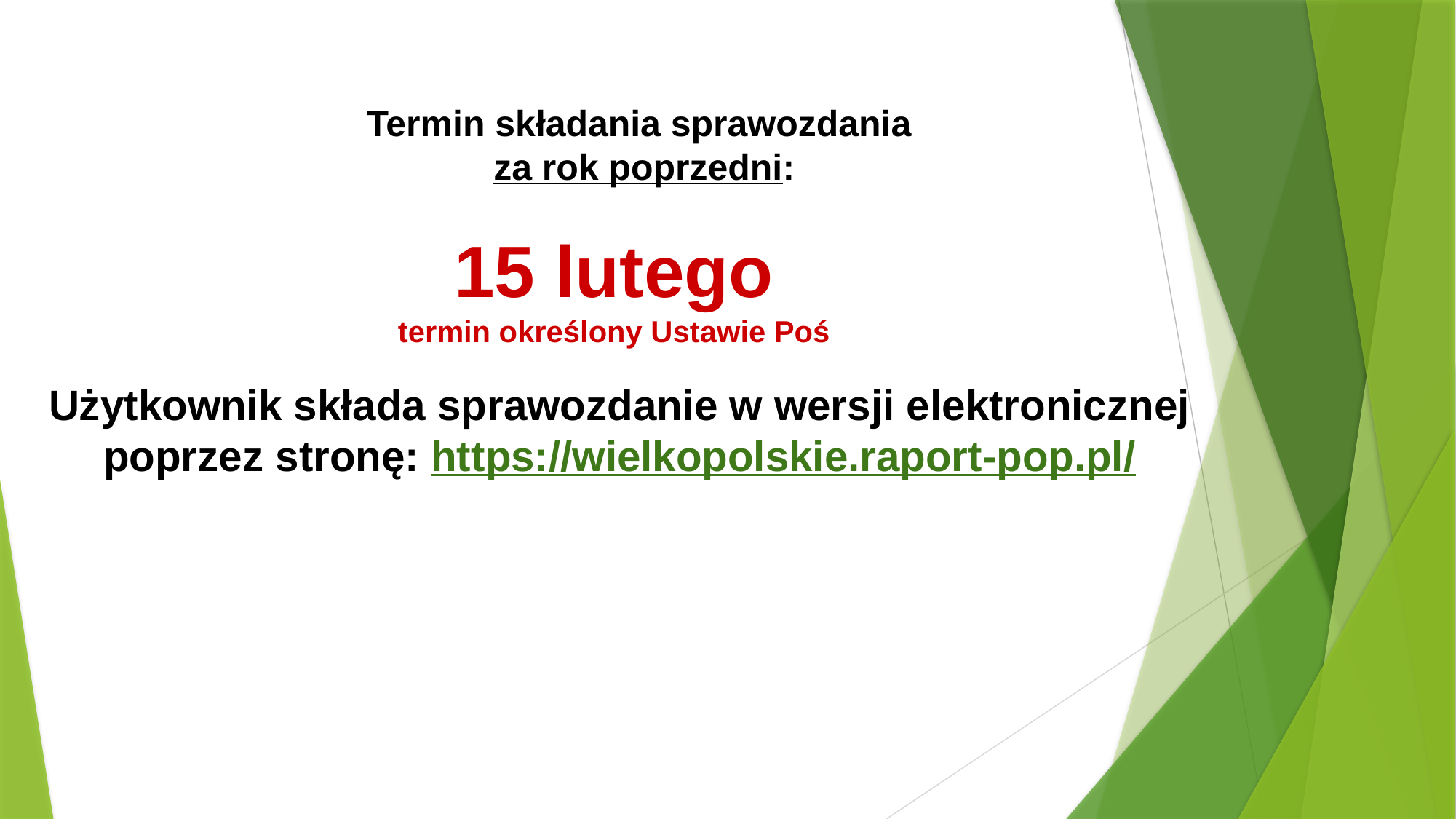

Termin składania sprawozdania
za rok poprzedni:
15 lutego
termin określony Ustawie Poś

Użytkownik składa sprawozdanie w wersji elektronicznej poprzez stronę:	https://wielkopolskie.raport-pop.pl/